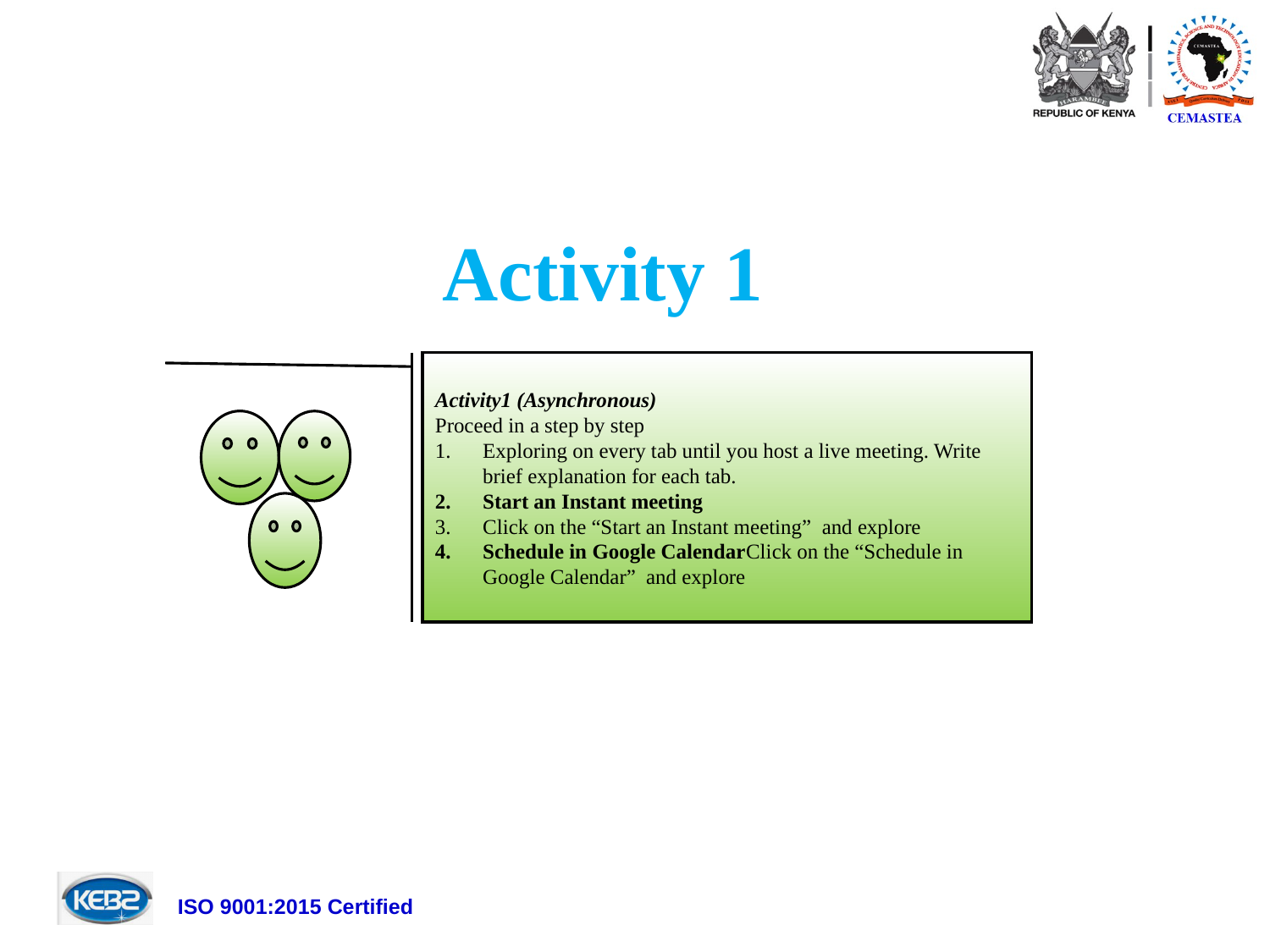

# Activity 1
Activity1 (Asynchronous)
Proceed in a step by step
Exploring on every tab until you host a live meeting. Write brief explanation for each tab.
Start an Instant meeting
Click on the “Start an Instant meeting”  and explore
Schedule in Google CalendarClick on the “Schedule in Google Calendar”  and explore